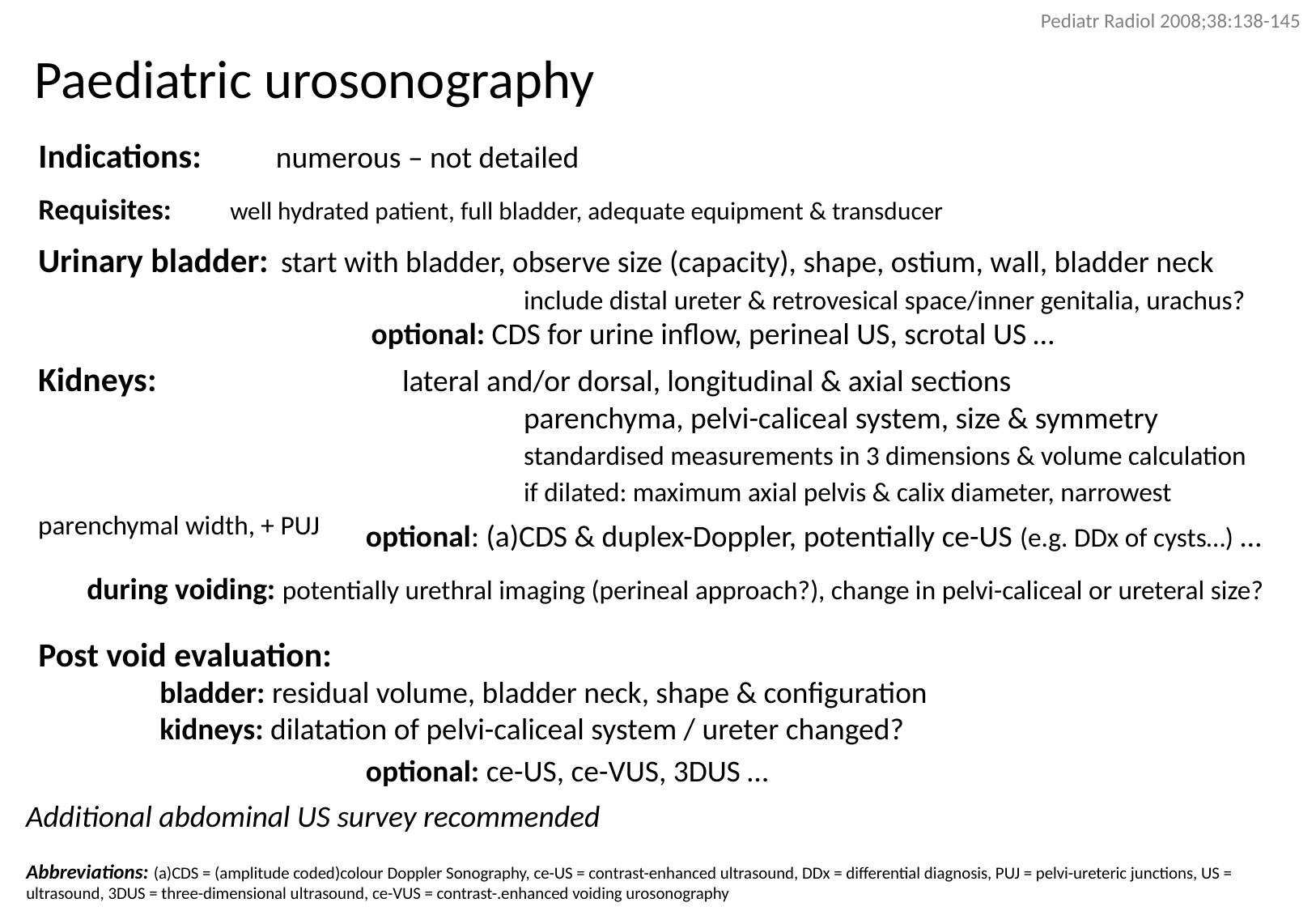

Pediatr Radiol 2008;38:138-145
# Paediatric urosonography
Indications: 	numerous – not detailed
Requisites: 	well hydrated patient, full bladder, adequate equipment & transducer
Urinary bladder: 	start with bladder, observe size (capacity), shape, ostium, wall, bladder neck
				include distal ureter & retrovesical space/inner genitalia, urachus?
optional: CDS for urine inflow, perineal US, scrotal US …
Kidneys: 		lateral and/or dorsal, longitudinal & axial sections
				parenchyma, pelvi-caliceal system, size & symmetry
				standardised measurements in 3 dimensions & volume calculation
				if dilated: maximum axial pelvis & calix diameter, narrowest parenchymal width, + PUJ
optional: (a)CDS & duplex-Doppler, potentially ce-US (e.g. DDx of cysts…) …
during voiding: potentially urethral imaging (perineal approach?), change in pelvi-caliceal or ureteral size?
Post void evaluation:
	bladder: residual volume, bladder neck, shape & configuration
	kidneys: dilatation of pelvi-caliceal system / ureter changed?
optional: ce-US, ce-VUS, 3DUS …
Additional abdominal US survey recommended
Abbreviations: (a)CDS = (amplitude coded)colour Doppler Sonography, ce-US = contrast-enhanced ultrasound, DDx = differential diagnosis, PUJ = pelvi-ureteric junctions, US = ultrasound, 3DUS = three-dimensional ultrasound, ce-VUS = contrast-.enhanced voiding urosonography